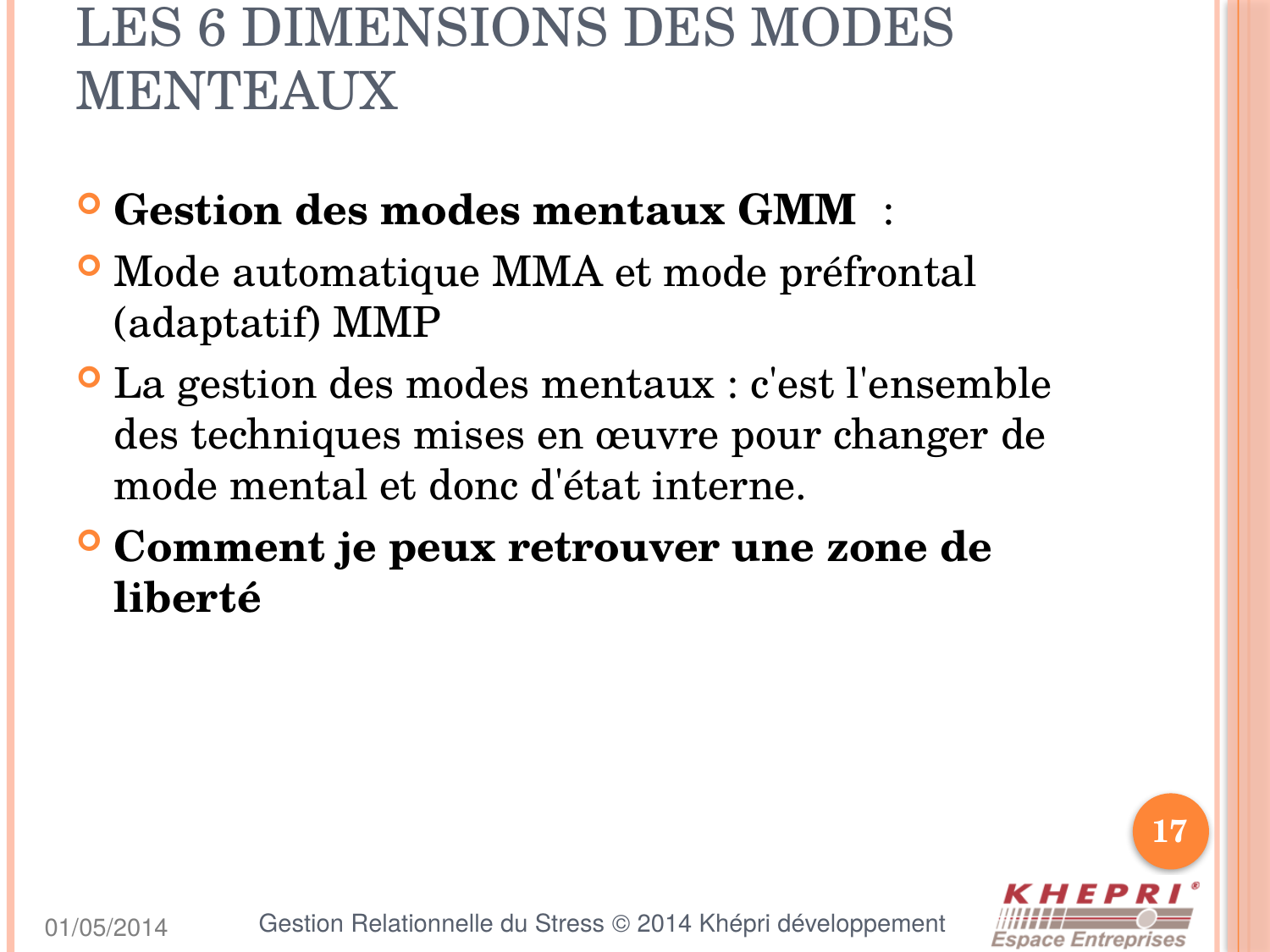

# Les 6 dimensions des modes menteaux
Gestion des modes mentaux GMM  :
Mode automatique MMA et mode préfrontal (adaptatif) MMP
La gestion des modes mentaux : c'est l'ensemble des techniques mises en œuvre pour changer de mode mental et donc d'état interne.
Comment je peux retrouver une zone de liberté